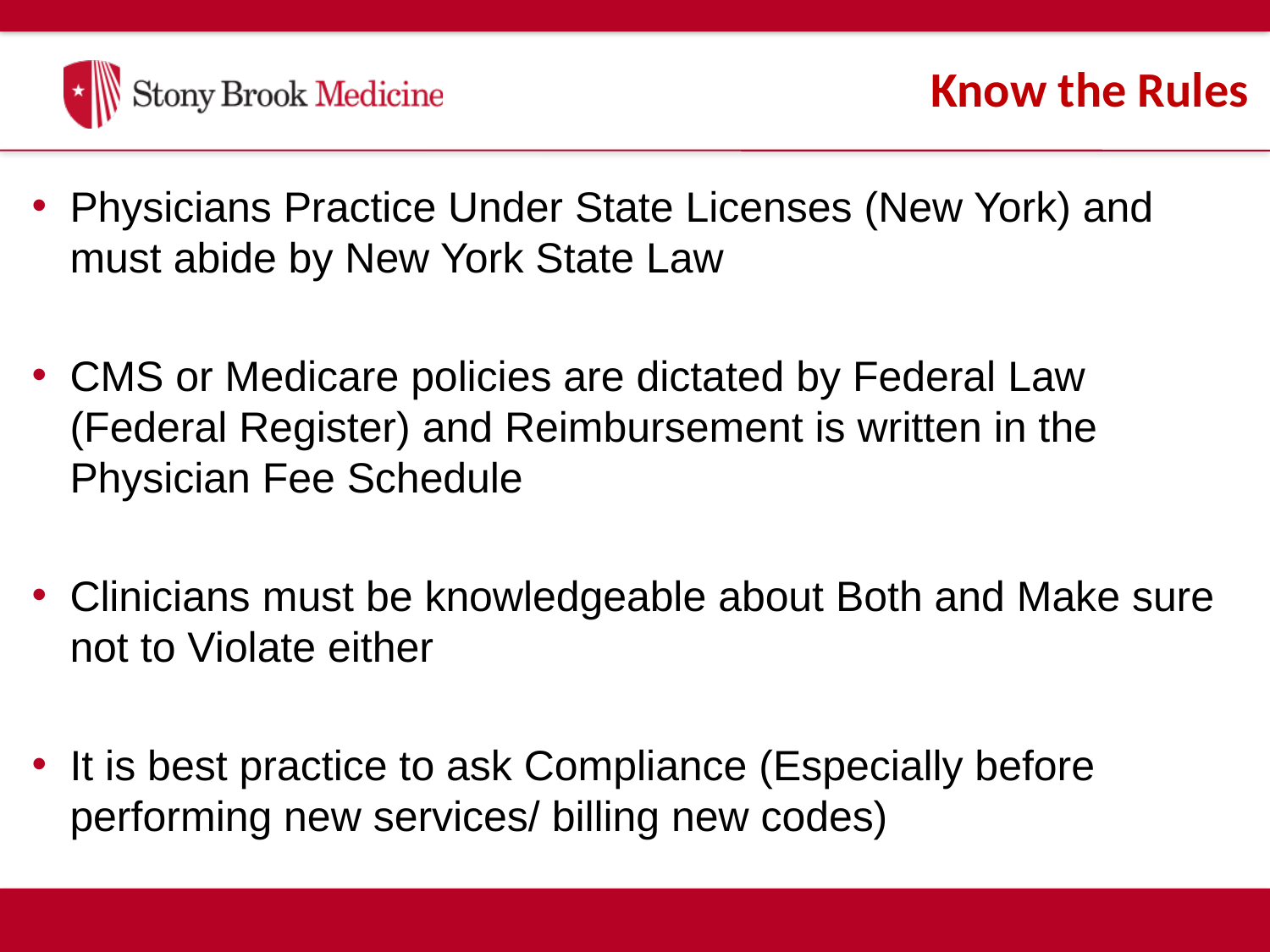

Know the Rules
Physicians Practice Under State Licenses (New York) and must abide by New York State Law

CMS or Medicare policies are dictated by Federal Law (Federal Register) and Reimbursement is written in the Physician Fee Schedule

Clinicians must be knowledgeable about Both and Make sure not to Violate either

It is best practice to ask Compliance (Especially before performing new services/ billing new codes)